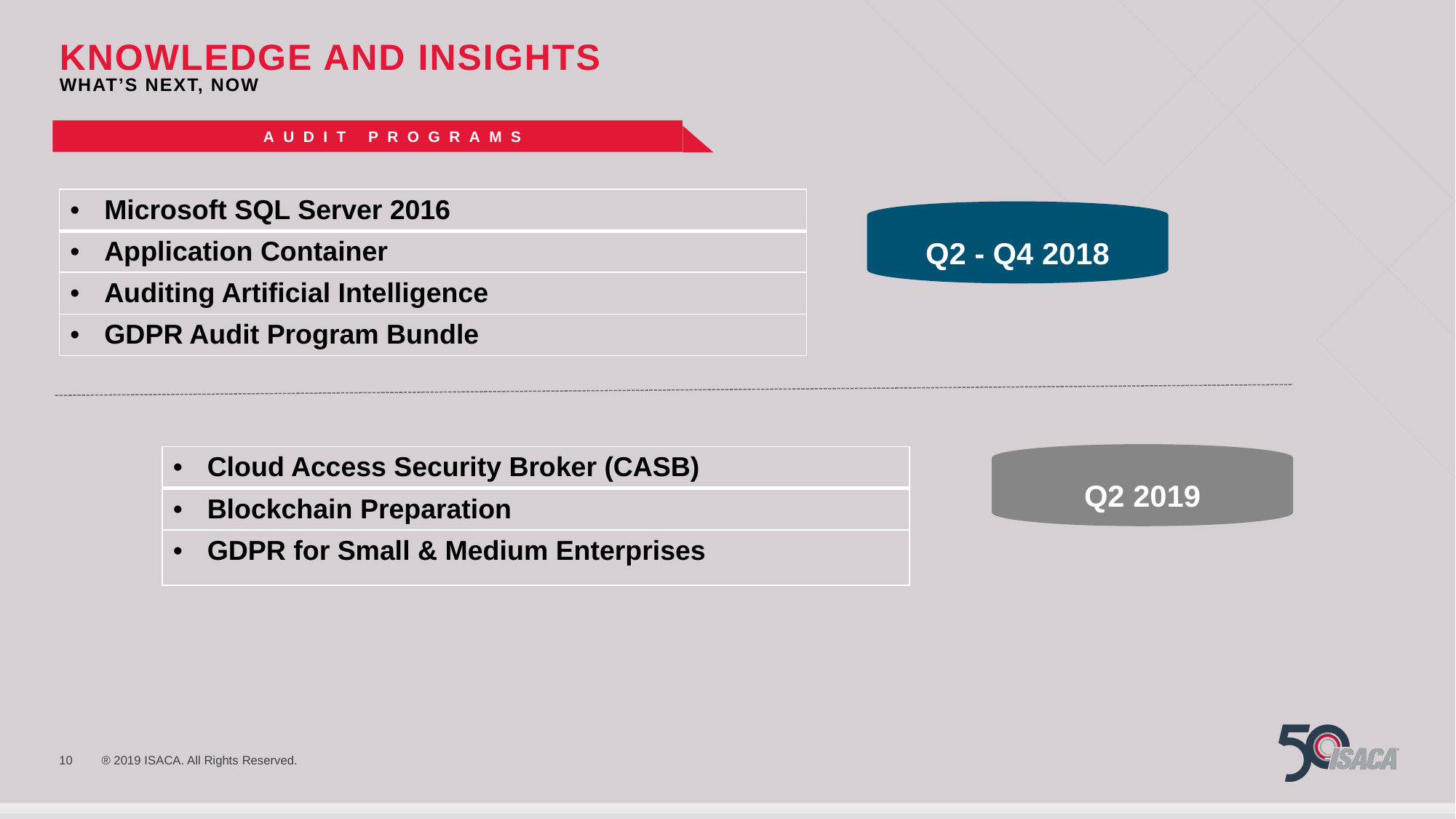

#
KNOWLEDGE AND INSIGHTS
WHAT’S NEXT, NOW

AUDIT PROGRAMS

| Microsoft SQL Server 2016 |
| --- |
| Application Container |
| Auditing Artificial Intelligence |
| GDPR Audit Program Bundle |
Q2 - Q4 2018
Q2 2019
| Cloud Access Security Broker (CASB) |
| --- |
| Blockchain Preparation |
| GDPR for Small & Medium Enterprises |
10
® 2019 ISACA. All Rights Reserved.